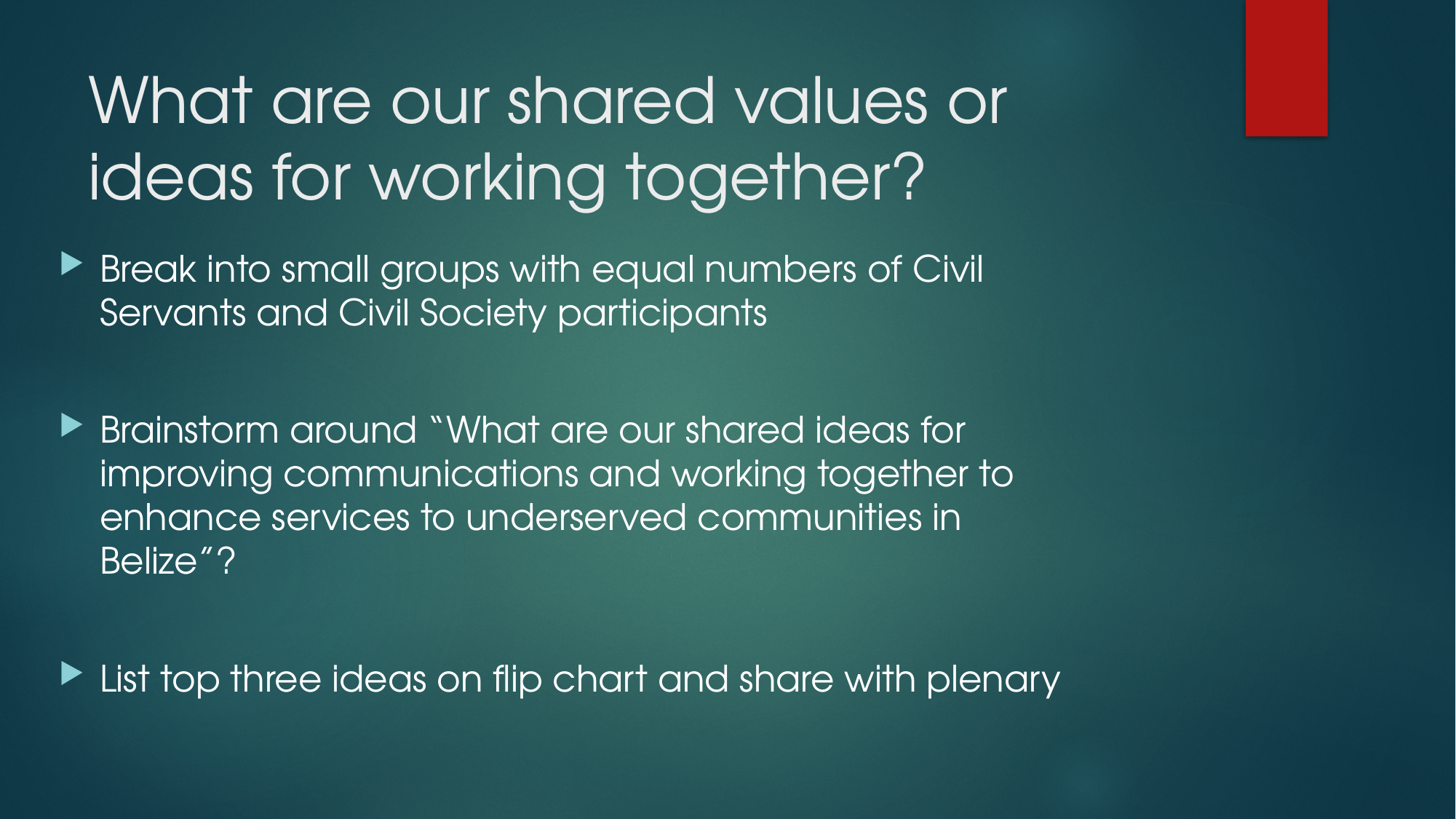

# What are our shared values or ideas for working together?
Break into small groups with equal numbers of Civil Servants and Civil Society participants

Brainstorm around “What are our shared ideas for improving communications and working together to enhance services to underserved communities in Belize”?

List top three ideas on flip chart and share with plenary